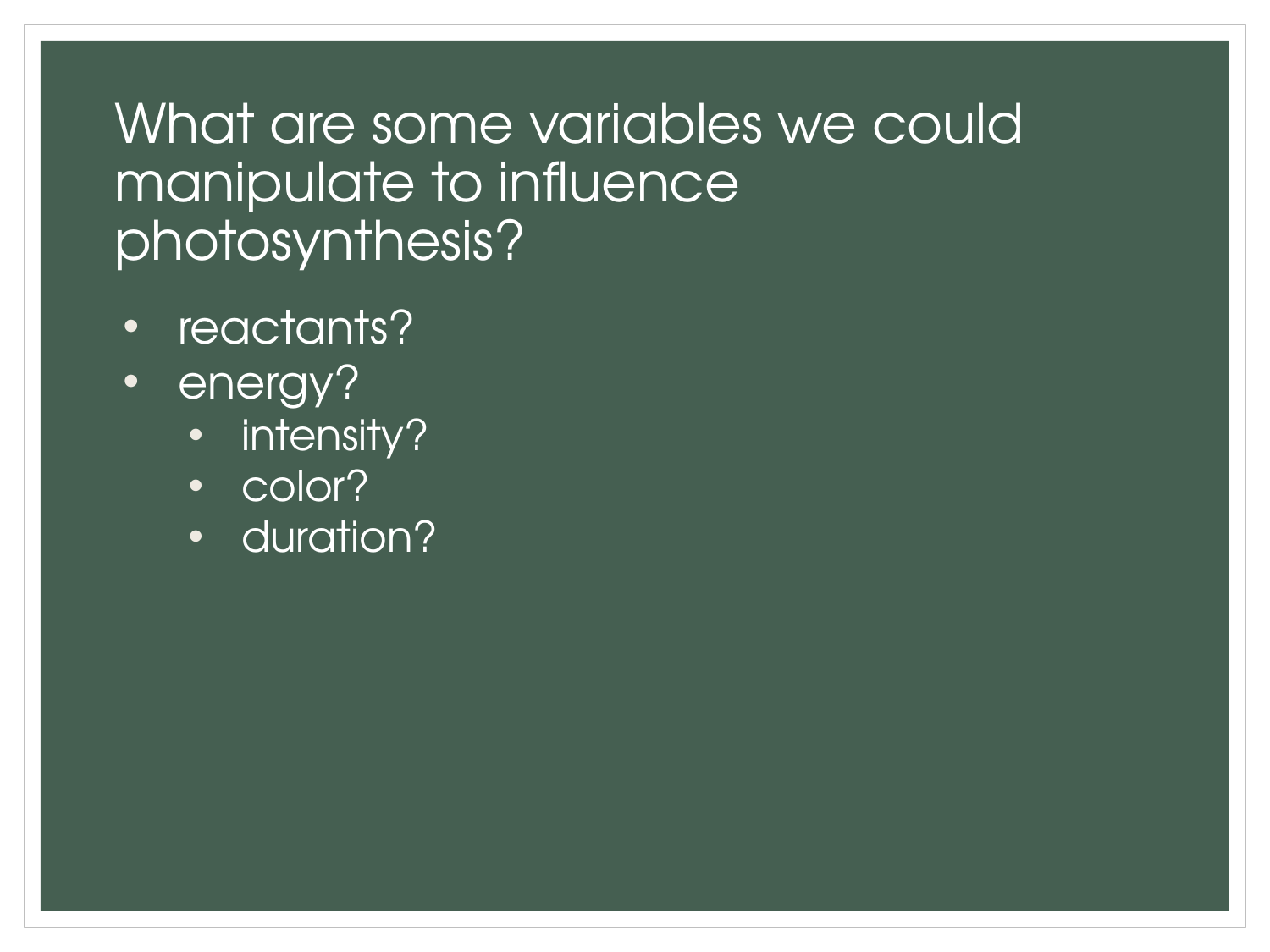

# What are some variables we could manipulate to influence photosynthesis?
reactants?
energy?
intensity?
color?
duration?